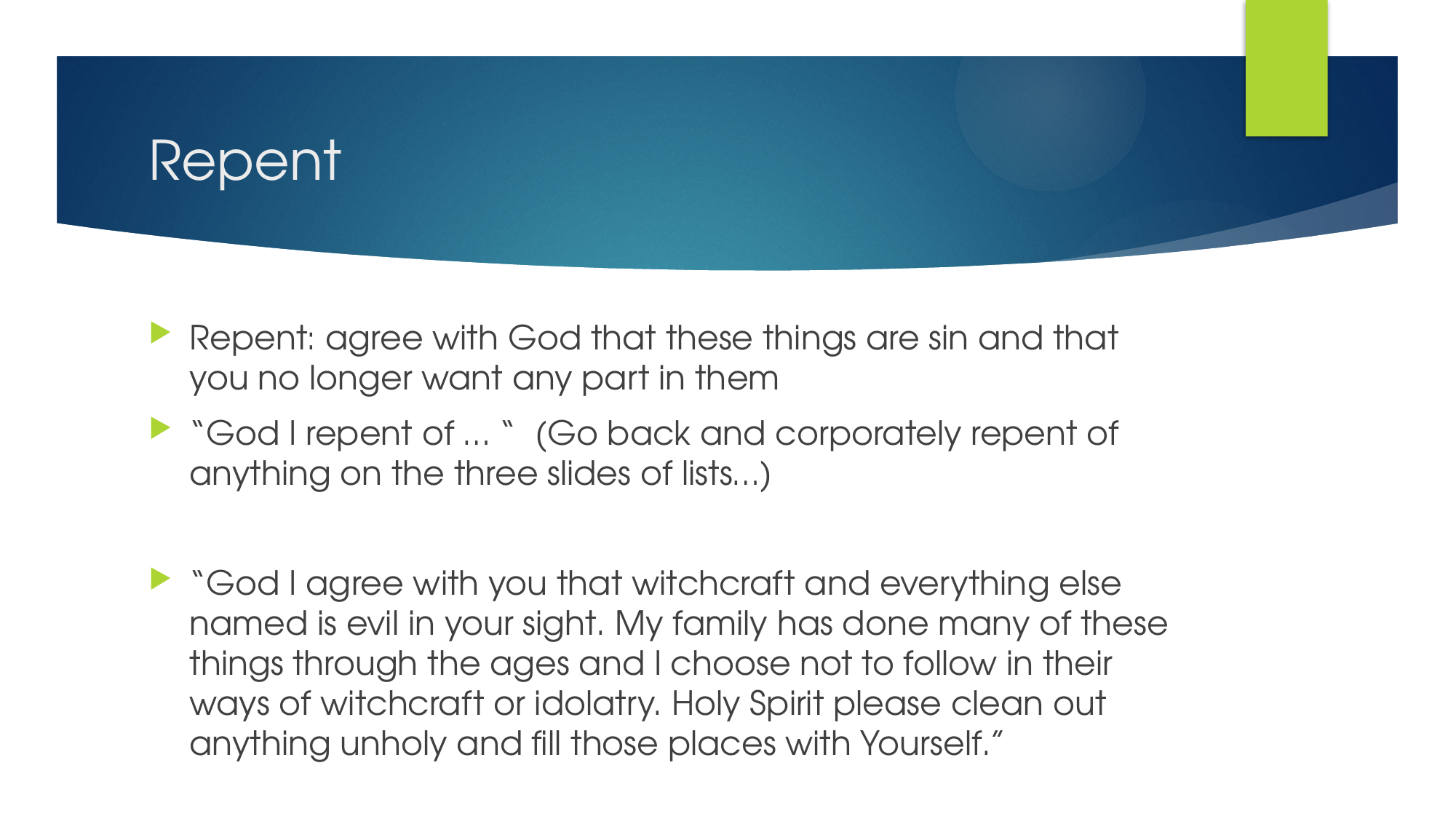

# Repent
Repent: agree with God that these things are sin and that you no longer want any part in them
“God I repent of … “  (Go back and corporately repent of anything on the three slides of lists…)

“God I agree with you that witchcraft and everything else named is evil in your sight. My family has done many of these things through the ages and I choose not to follow in their ways of witchcraft or idolatry. Holy Spirit please clean out anything unholy and fill those places with Yourself.”